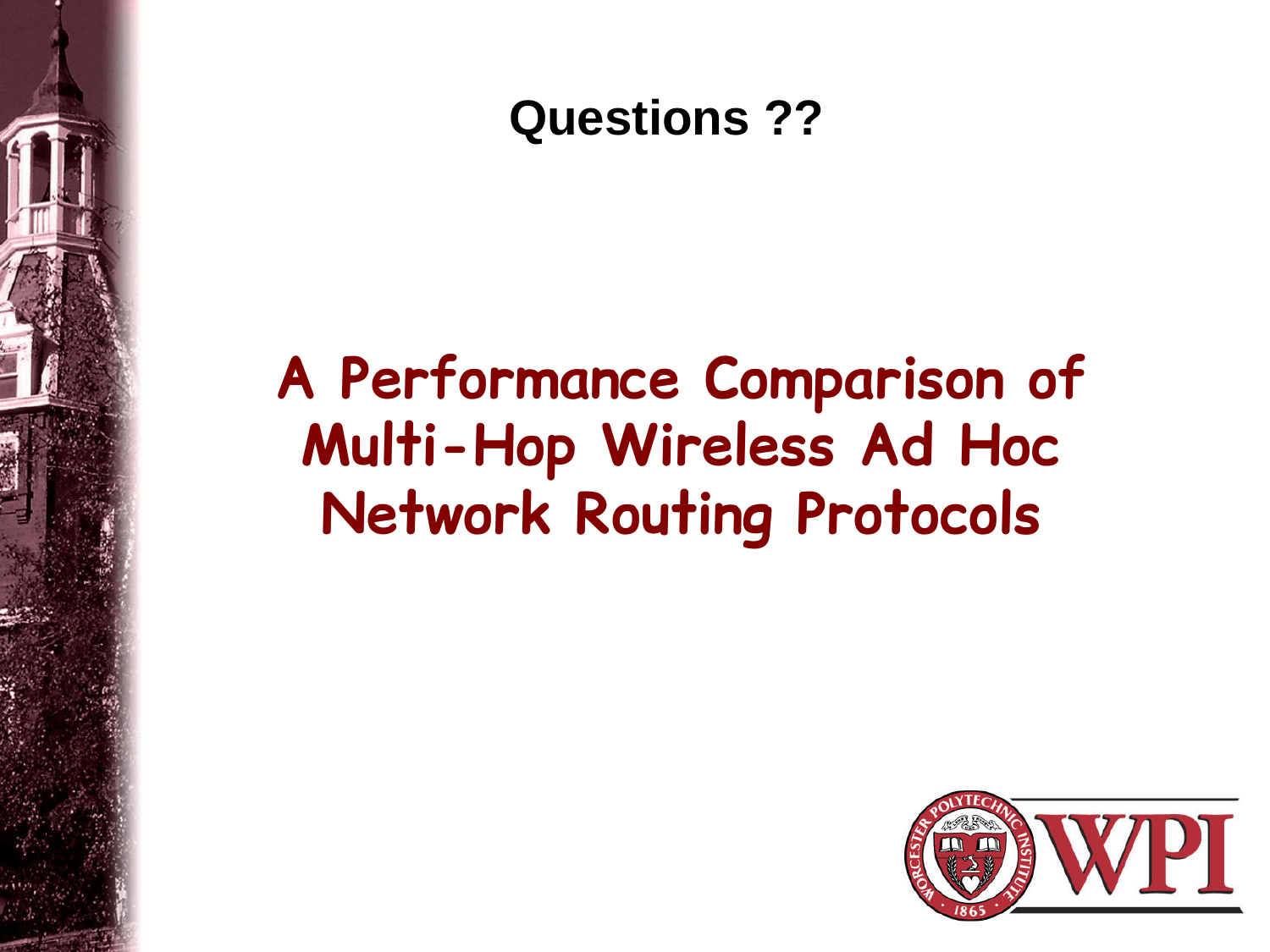

Questions ??
# A Performance Comparison of Multi-Hop Wireless Ad Hoc Network Routing Protocols